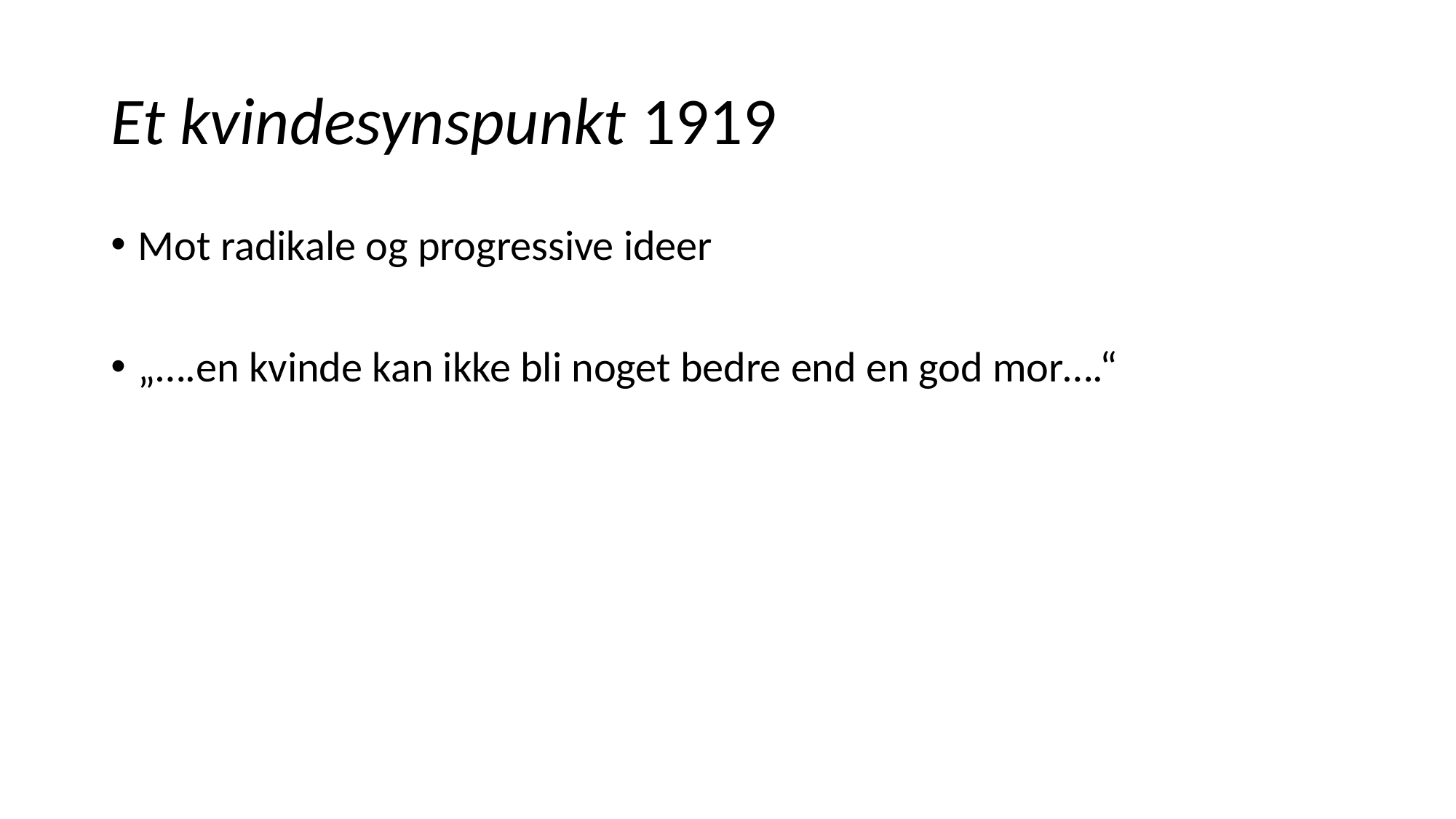

# Et kvindesynspunkt 1919
Mot radikale og progressive ideer

„….en kvinde kan ikke bli noget bedre end en god mor….“